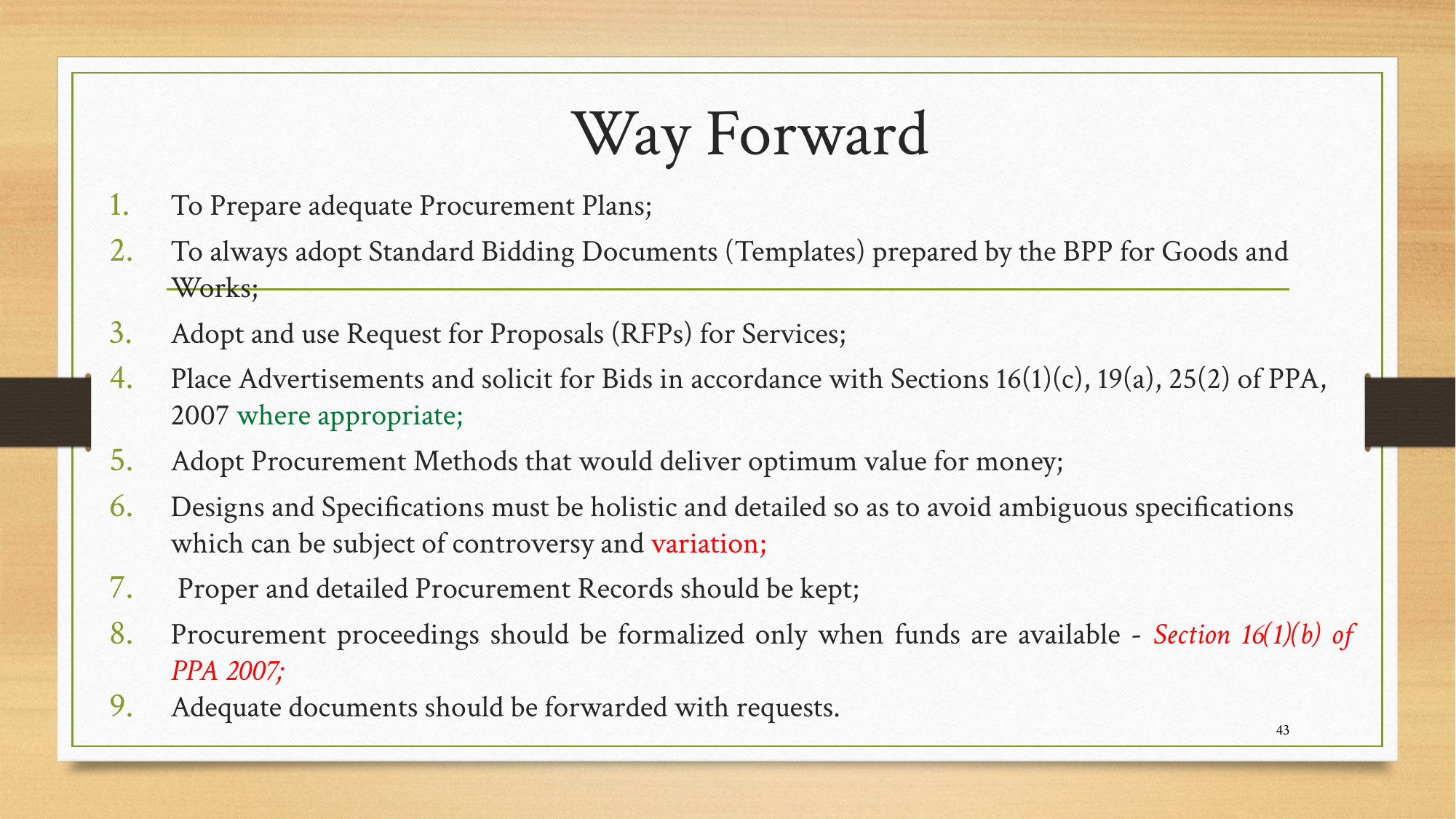

# Way Forward
To Prepare adequate Procurement Plans;
To always adopt Standard Bidding Documents (Templates) prepared by the BPP for Goods and Works;
Adopt and use Request for Proposals (RFPs) for Services;
Place Advertisements and solicit for Bids in accordance with Sections 16(1)(c), 19(a), 25(2) of PPA, 2007 where appropriate;
Adopt Procurement Methods that would deliver optimum value for money;
Designs and Specifications must be holistic and detailed so as to avoid ambiguous specifications which can be subject of controversy and variation;
 Proper and detailed Procurement Records should be kept;
Procurement proceedings should be formalized only when funds are available - Section 16(1)(b) of PPA 2007;
Adequate documents should be forwarded with requests.
43